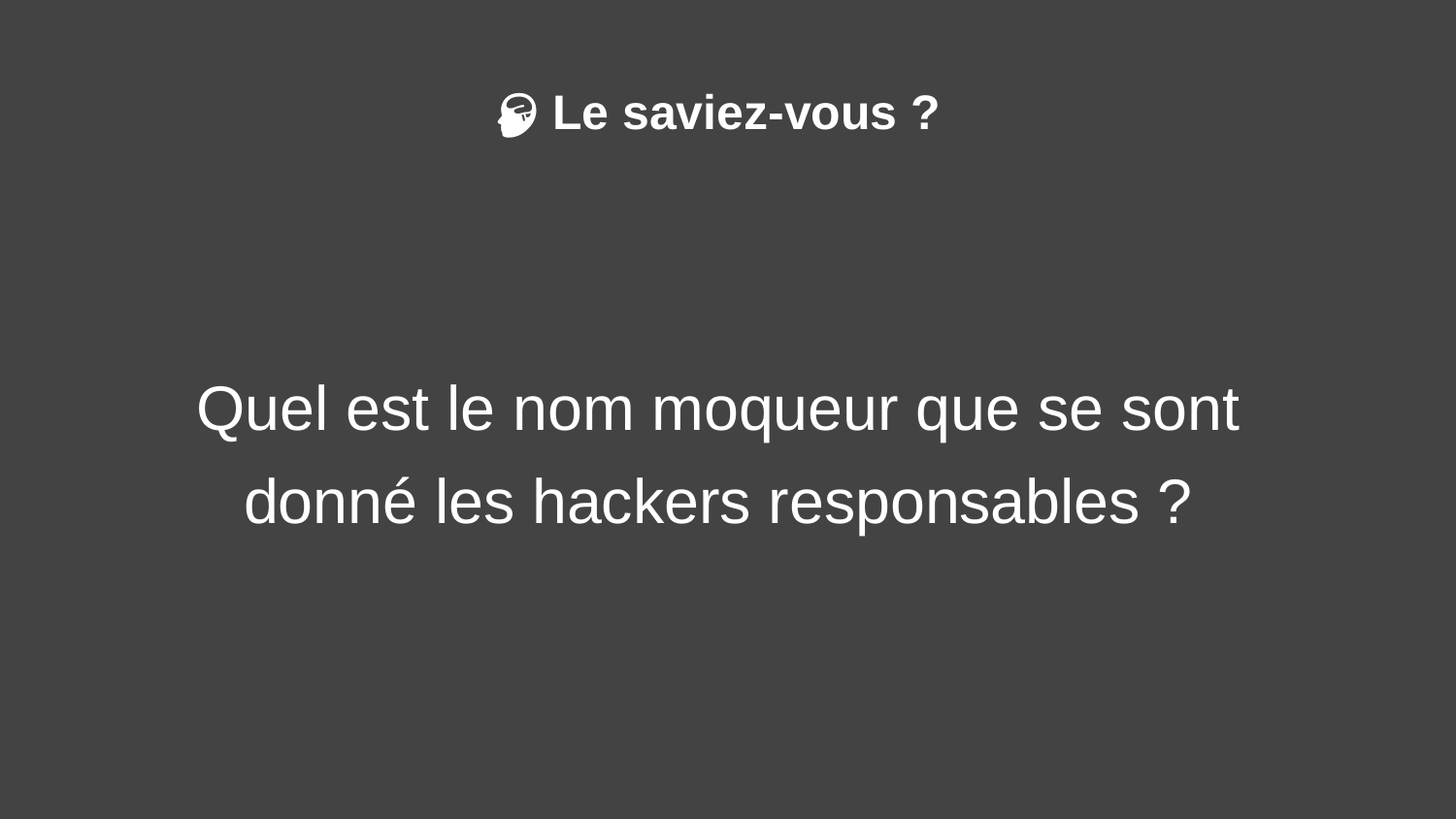

🧠 Le saviez-vous ?
Quel est le nom moqueur que se sont donné les hackers responsables ?